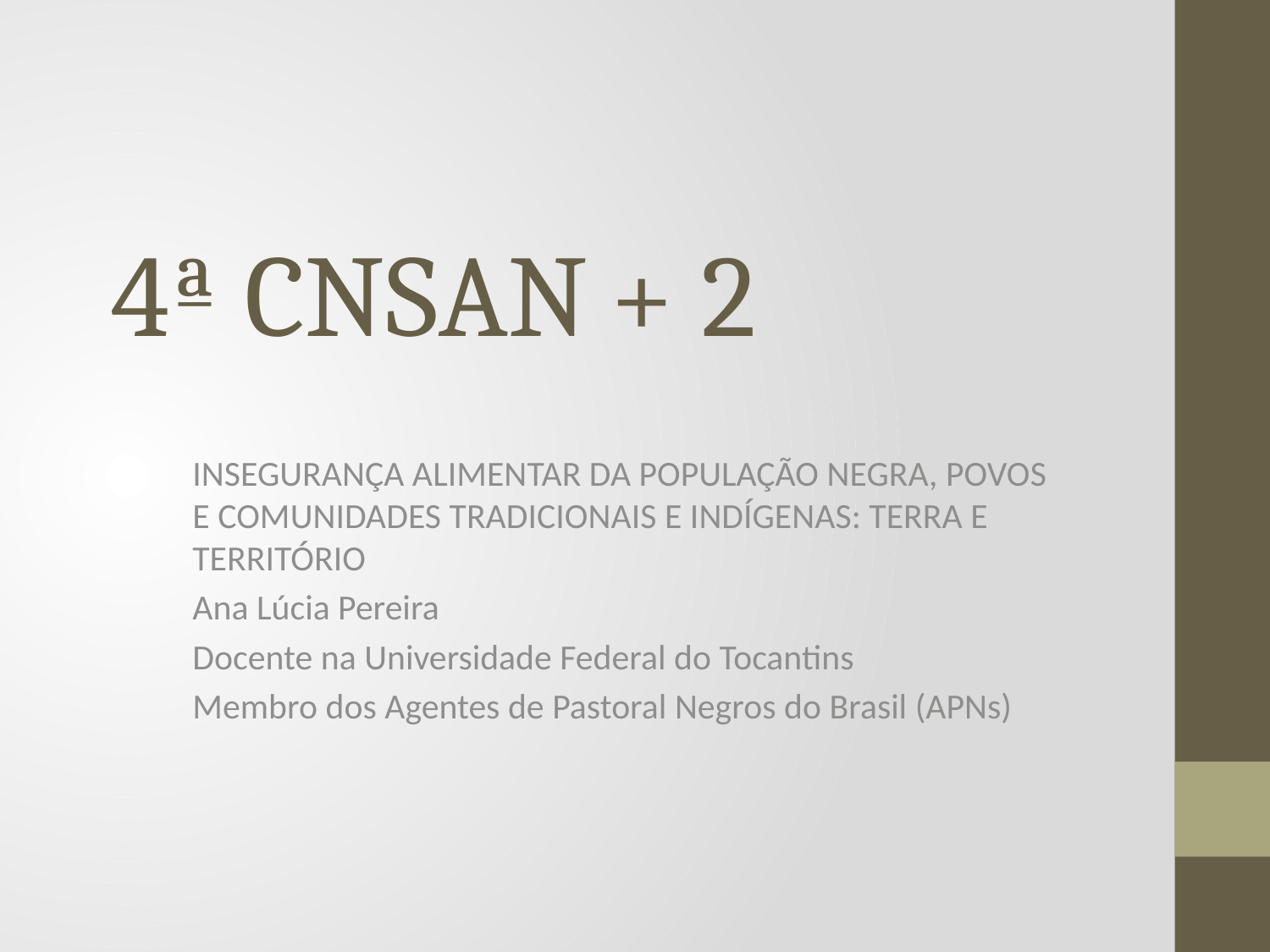

# 4ª CNSAN + 2
INSEGURANÇA ALIMENTAR DA POPULAÇÃO NEGRA, POVOS E COMUNIDADES TRADICIONAIS E INDÍGENAS: TERRA E TERRITÓRIO
Ana Lúcia Pereira
Docente na Universidade Federal do Tocantins
Membro dos Agentes de Pastoral Negros do Brasil (APNs)